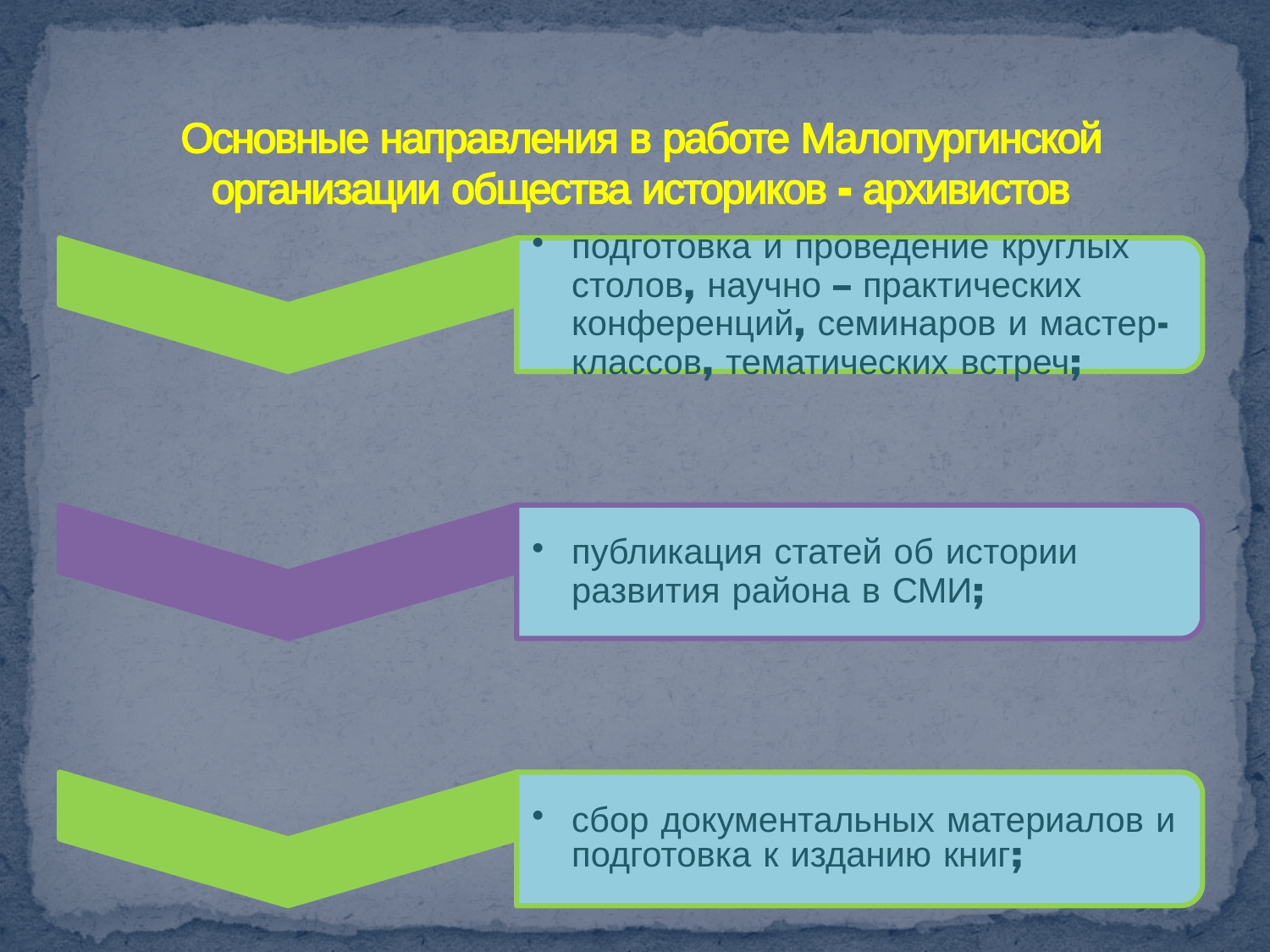

# Основные направления в работе Малопургинской организации общества историков - архивистов
подготовка и проведение круглых столов, научно – практических конференций, семинаров и мастер-классов, тематических встреч;
сбор документальных материалов и подготовка к изданию книг;
публикация статей об истории развития района в СМИ;